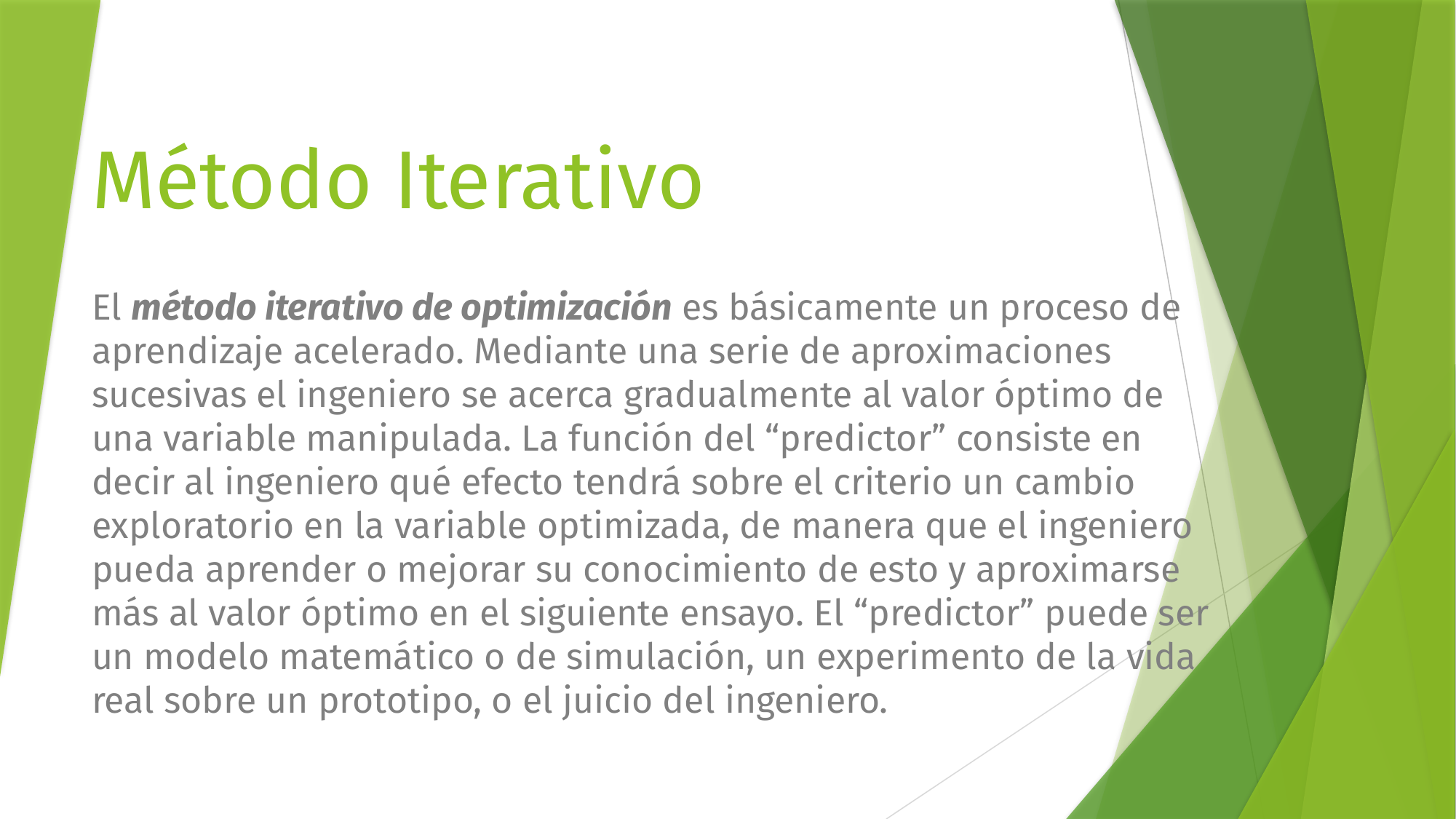

Método Iterativo
El método iterativo de optimización es básicamente un proceso de aprendizaje acelerado. Mediante una serie de aproximaciones sucesivas el ingeniero se acerca gradualmente al valor óptimo de una variable manipulada. La función del “predictor” consiste en decir al ingeniero qué efecto tendrá sobre el criterio un cambio exploratorio en la variable optimizada, de manera que el ingeniero pueda aprender o mejorar su conocimiento de esto y aproximarse más al valor óptimo en el siguiente ensayo. El “predictor” puede ser un modelo matemático o de simulación, un experimento de la vida real sobre un prototipo, o el juicio del ingeniero.